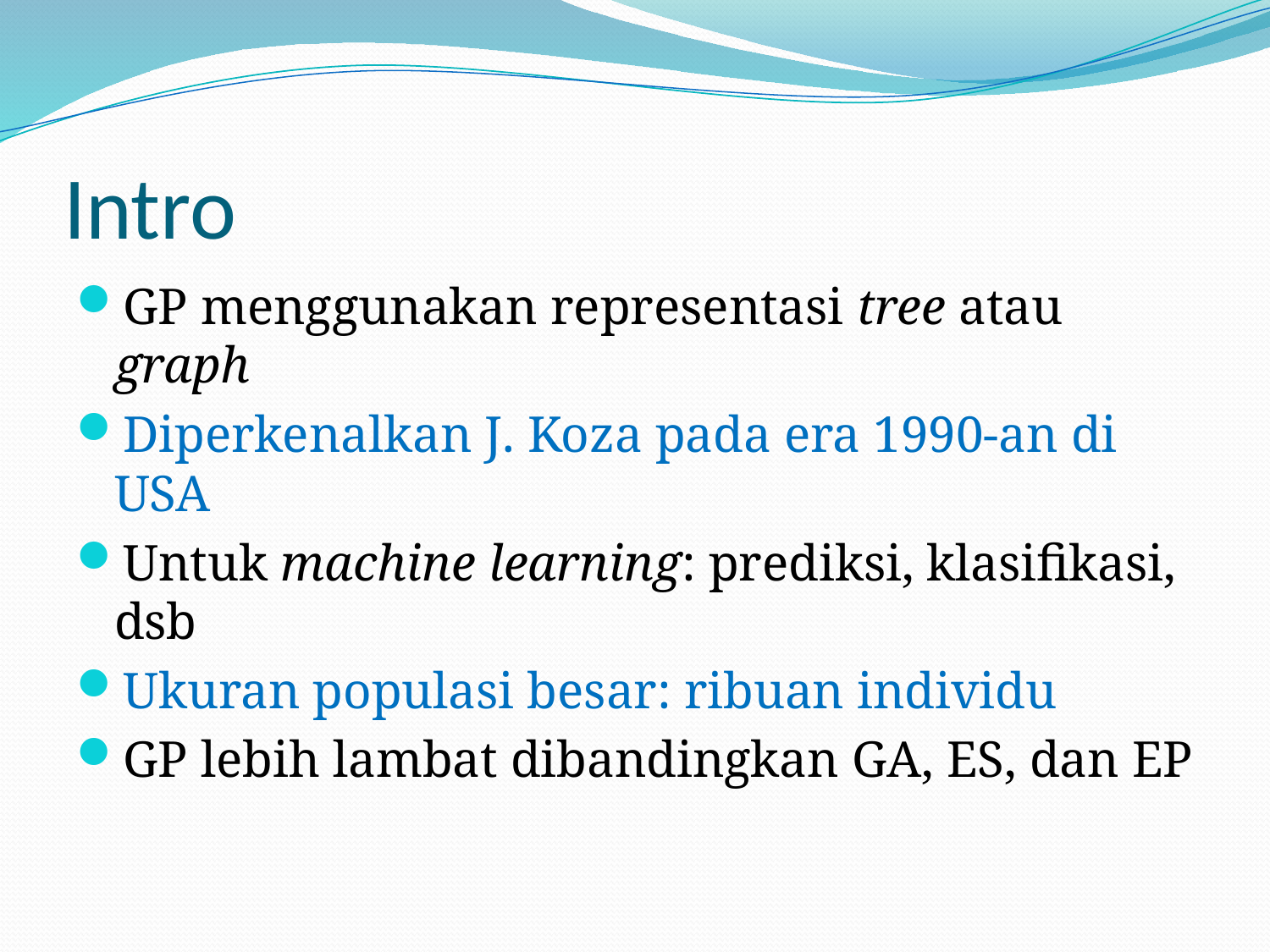

# Intro
GP menggunakan representasi tree atau graph
Diperkenalkan J. Koza pada era 1990-an di USA
Untuk machine learning: prediksi, klasifikasi, dsb
Ukuran populasi besar: ribuan individu
GP lebih lambat dibandingkan GA, ES, dan EP